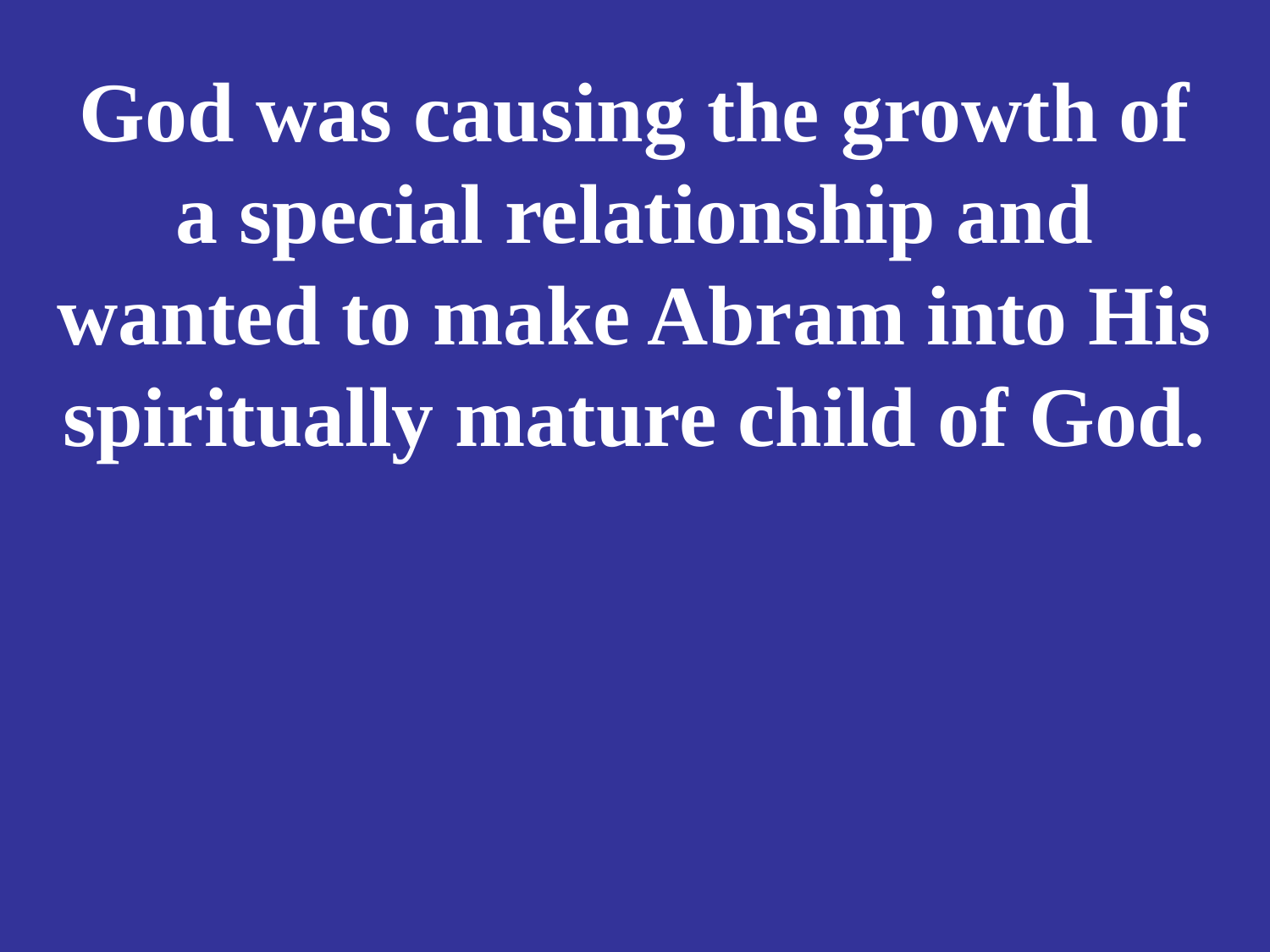

# God was causing the growth of a special relationship and wanted to make Abram into His spiritually mature child of God.